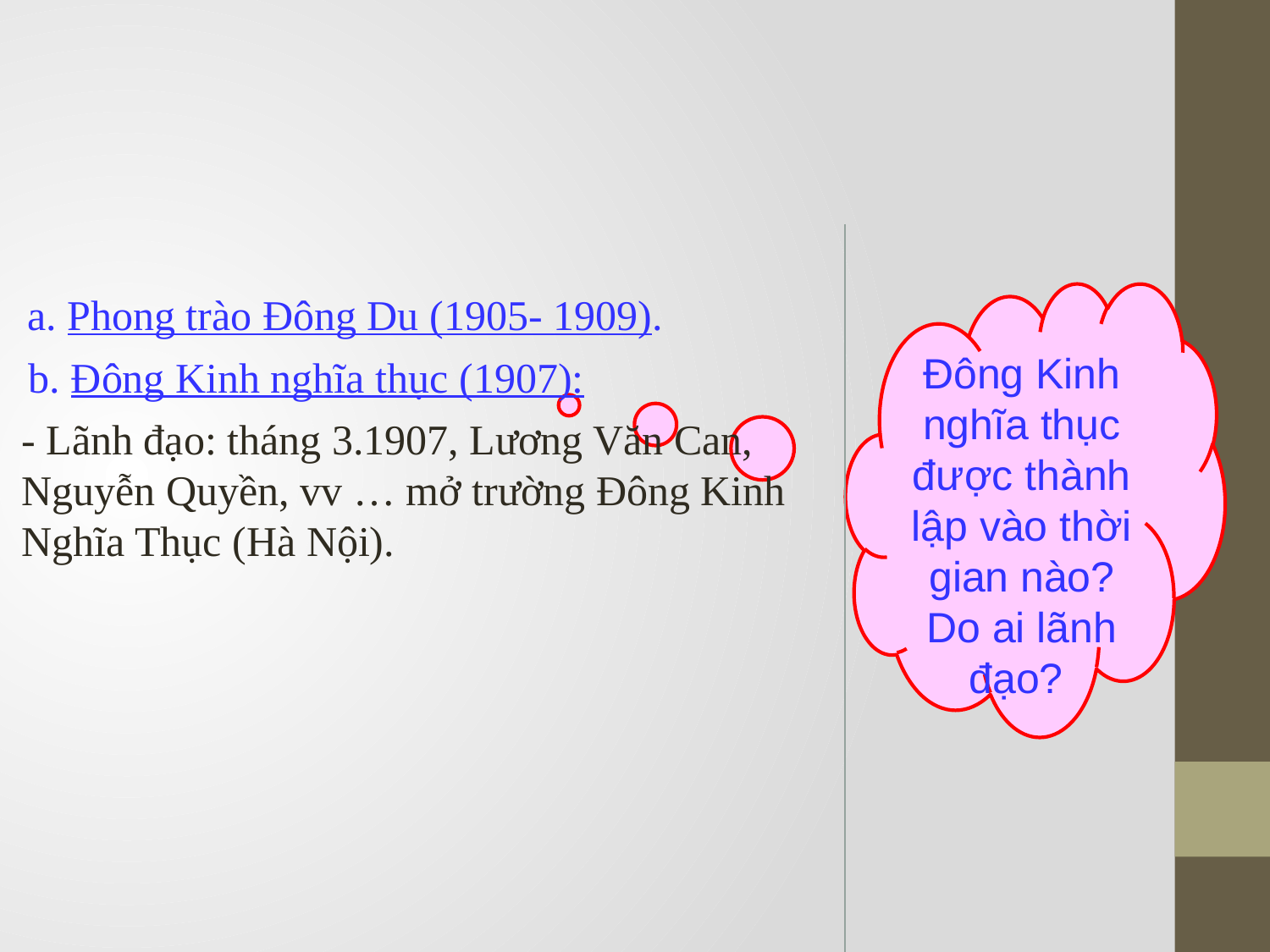

a. Phong trào Đông Du (1905- 1909).

Đông Kinh nghĩa thục được thành lập vào thời gian nào? Do ai lãnh đạo?
b. Đông Kinh nghĩa thục (1907):
- Lãnh đạo: tháng 3.1907, Lương Văn Can, Nguyễn Quyền, vv … mở trường Đông Kinh Nghĩa Thục (Hà Nội).